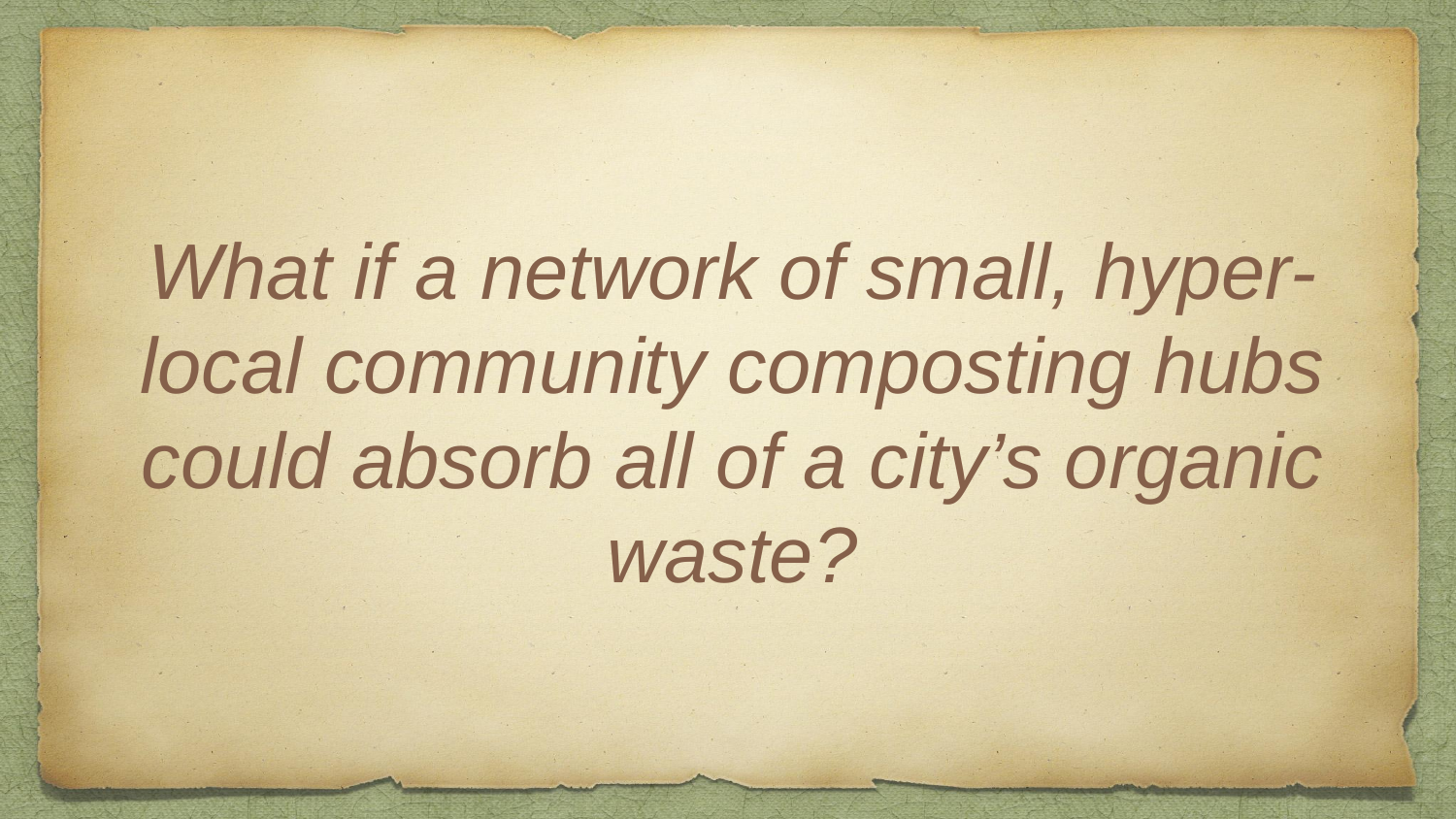

# What if a network of small, hyper-local community composting hubs could absorb all of a city’s organic waste?